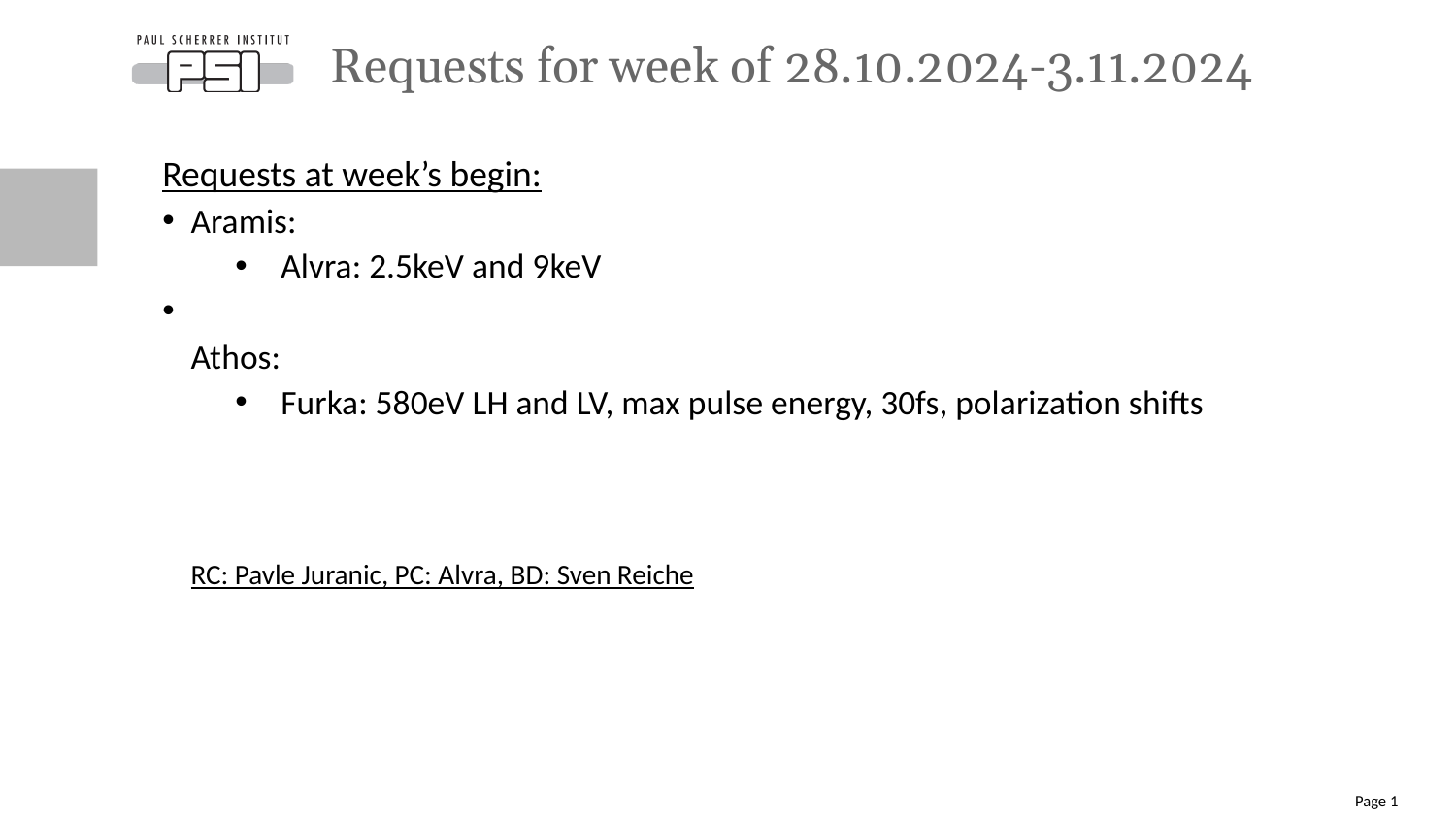

# Requests for week of 28.10.2024-3.11.2024
Requests at week’s begin:
Aramis:
Alvra: 2.5keV and 9keV
Athos:
Furka: 580eV LH and LV, max pulse energy, 30fs, polarization shifts

RC: Pavle Juranic, PC: Alvra, BD: Sven Reiche

Page 1